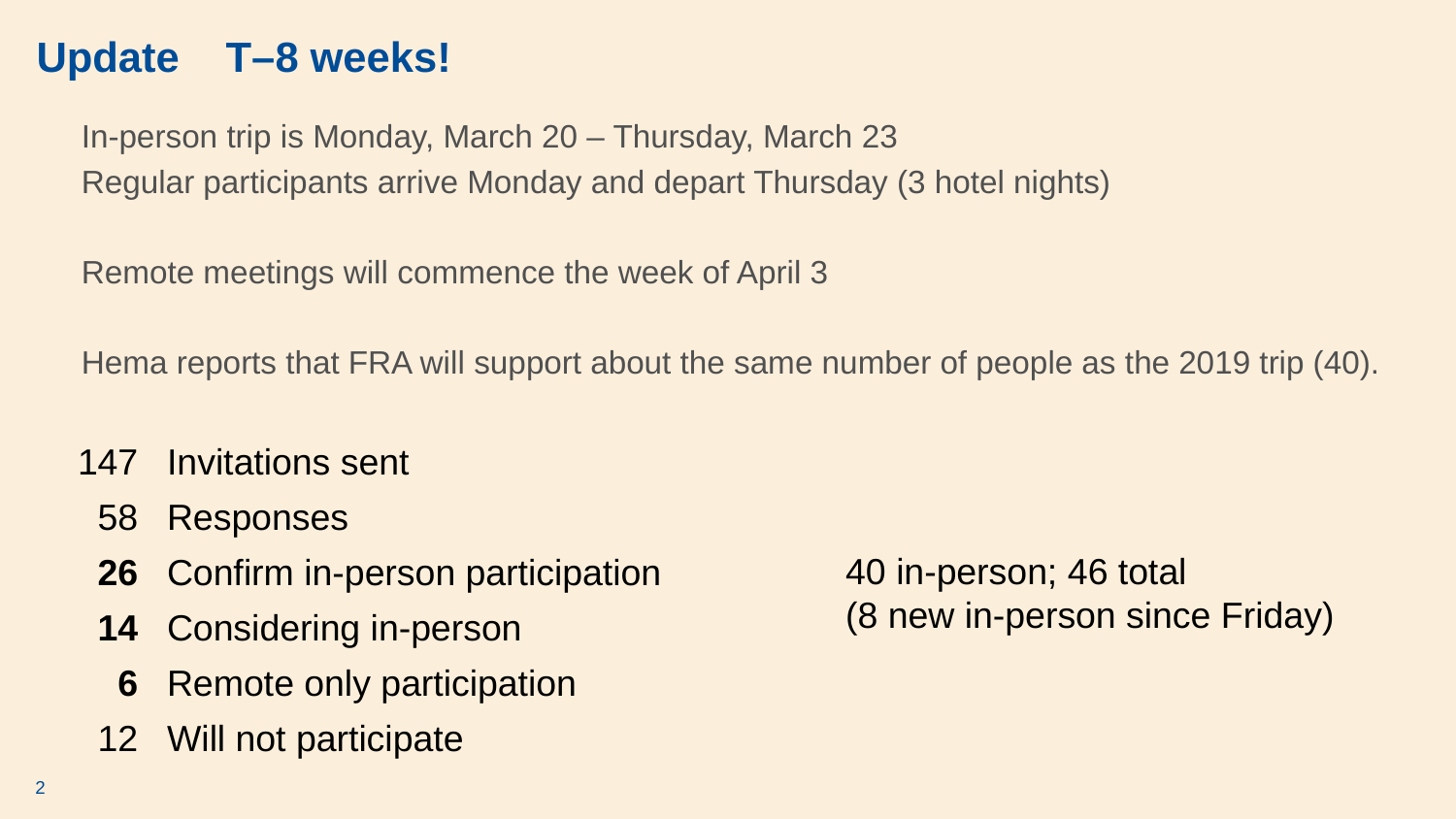

# Update    T–8 weeks!
In-person trip is Monday, March 20 – Thursday, March 23
Regular participants arrive Monday and depart Thursday (3 hotel nights)

Remote meetings will commence the week of April 3

Hema reports that FRA will support about the same number of people as the 2019 trip (40).

| 147 | Invitations sent |
| --- | --- |
| 58 | Responses |
| 26 | Confirm in-person participation |
| 14 | Considering in-person |
| 6 | Remote only participation |
| 12 | Will not participate |
40 in-person; 46 total
(8 new in-person since Friday)
2